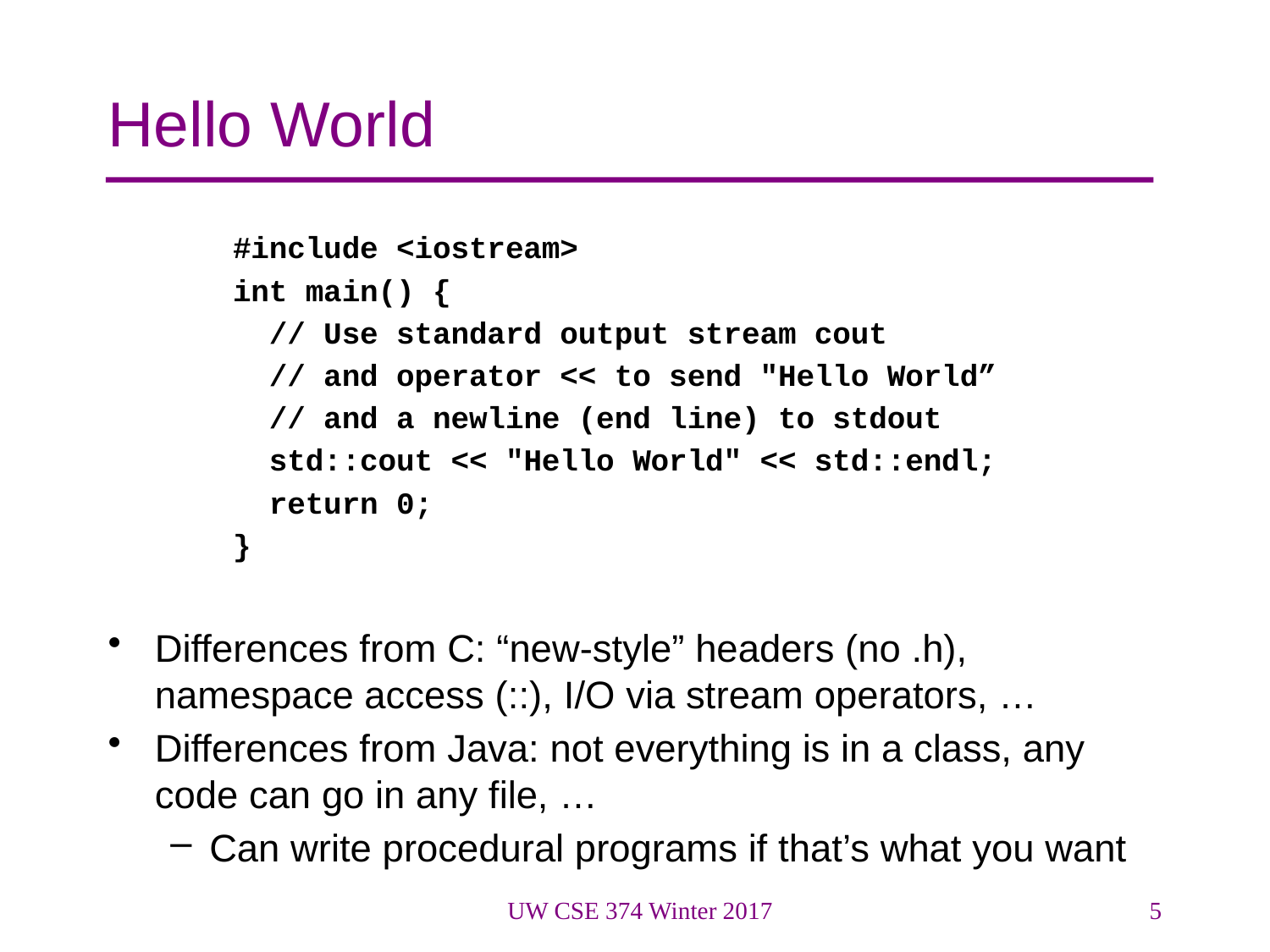

# Hello World
#include <iostream>
int main() {
  // Use standard output stream cout
  // and operator << to send "Hello World”
  // and a newline (end line) to stdout
  std::cout << "Hello World" << std::endl;
  return 0;
}

Differences from C: “new-style” headers (no .h), namespace access (::), I/O via stream operators, …
Differences from Java: not everything is in a class, any code can go in any file, …
Can write procedural programs if that’s what you want
UW CSE 374 Winter 2017
5